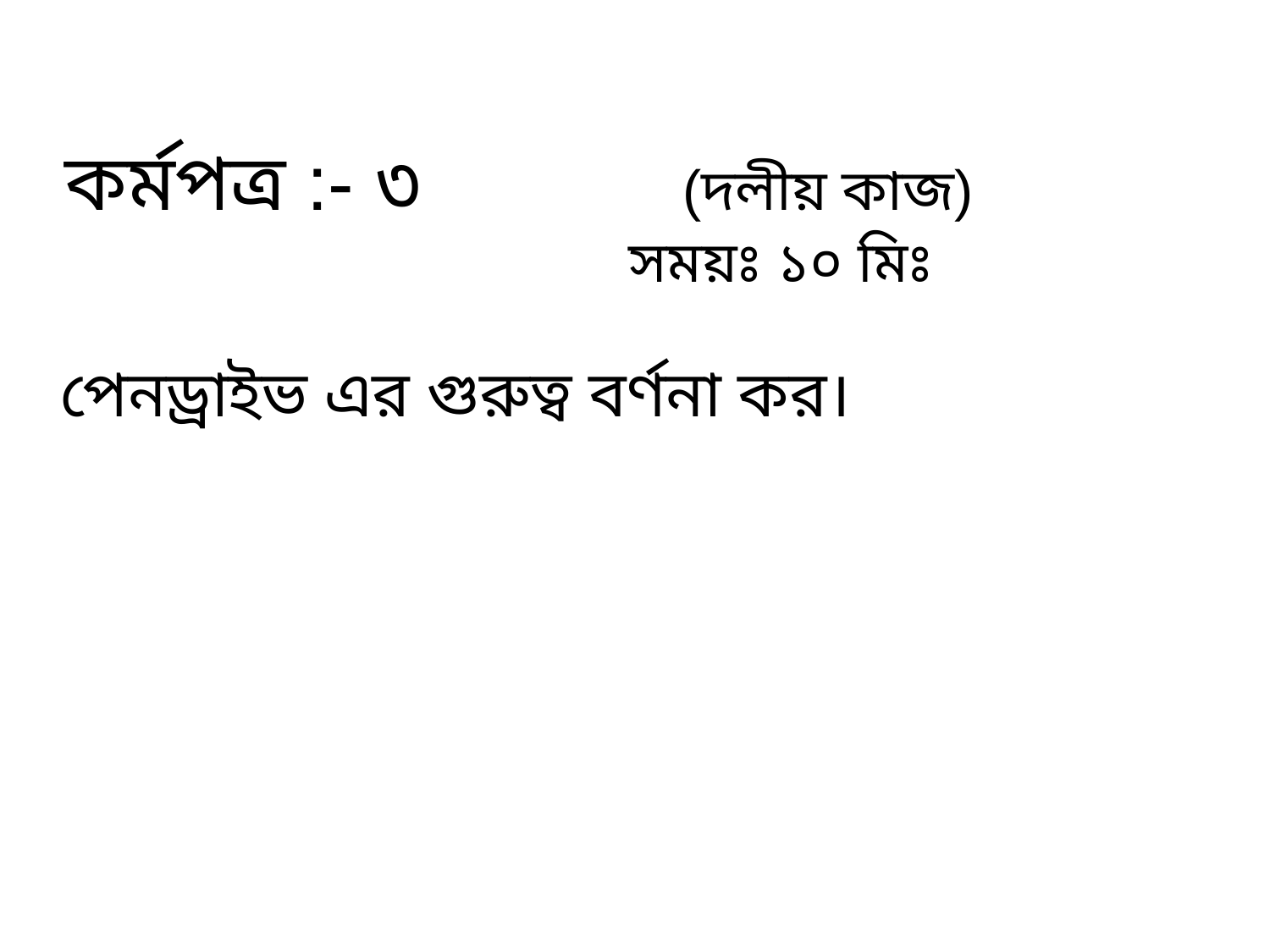

কর্মপত্র :- ৩             (দলীয় কাজ)
                                        সময়ঃ ১০ মিঃ

 পেনড্রাইভ এর গুরুত্ব বর্ণনা কর।